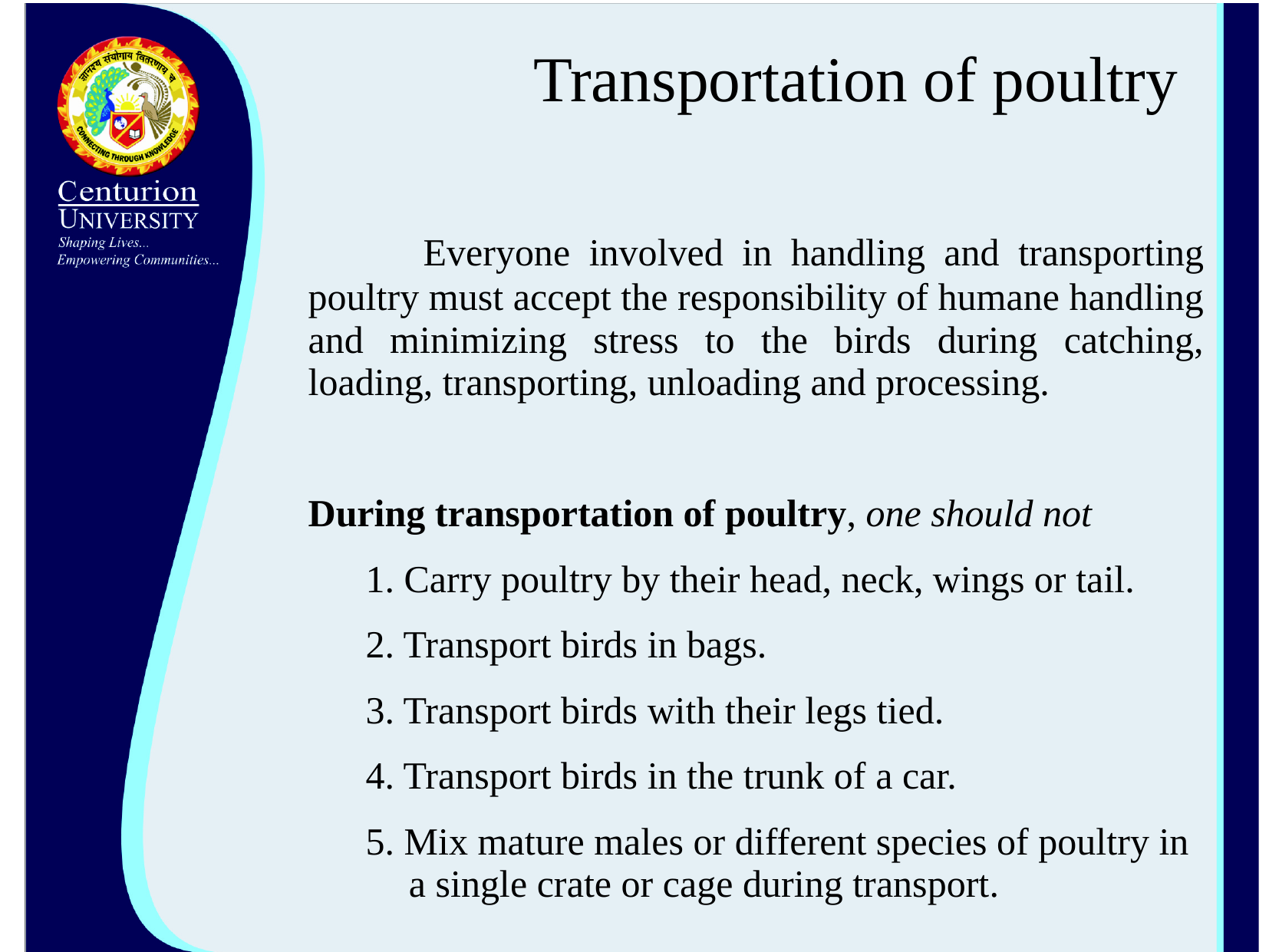

# Transportation of poultry
	Everyone involved in handling and transporting poultry must accept the responsibility of humane handling and minimizing stress to the birds during catching, loading, transporting, unloading and processing.

During transportation of poultry, one should not
1. Carry poultry by their head, neck, wings or tail.
2. Transport birds in bags.
3. Transport birds with their legs tied.
4. Transport birds in the trunk of a car.
5. Mix mature males or different species of poultry in a single crate or cage during transport.